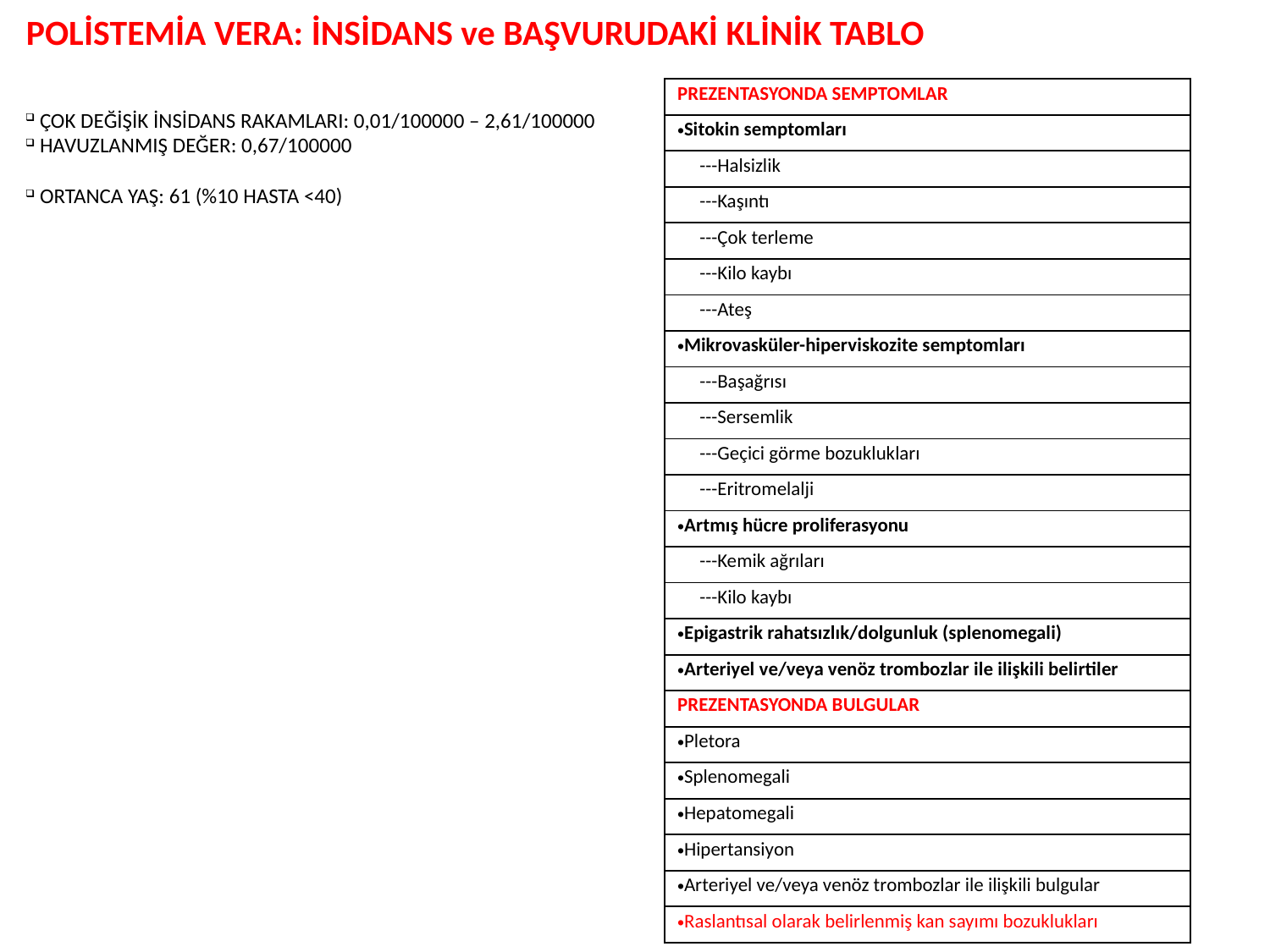

POLİSTEMİA VERA: İNSİDANS ve BAŞVURUDAKİ KLİNİK TABLO
| PREZENTASYONDA SEMPTOMLAR |
| --- |
| Sitokin semptomları |
| ---Halsizlik |
| ---Kaşıntı |
| ---Çok terleme |
| ---Kilo kaybı |
| ---Ateş |
| Mikrovasküler-hiperviskozite semptomları |
| ---Başağrısı |
| ---Sersemlik |
| ---Geçici görme bozuklukları |
| ---Eritromelalji |
| Artmış hücre proliferasyonu |
| ---Kemik ağrıları |
| ---Kilo kaybı |
| Epigastrik rahatsızlık/dolgunluk (splenomegali) |
| Arteriyel ve/veya venöz trombozlar ile ilişkili belirtiler |
| PREZENTASYONDA BULGULAR |
| Pletora |
| Splenomegali |
| Hepatomegali |
| Hipertansiyon |
| Arteriyel ve/veya venöz trombozlar ile ilişkili bulgular |
| Raslantısal olarak belirlenmiş kan sayımı bozuklukları |
 ÇOK DEĞİŞİK İNSİDANS RAKAMLARI: 0,01/100000 – 2,61/100000
 HAVUZLANMIŞ DEĞER: 0,67/100000

 ORTANCA YAŞ: 61 (%10 HASTA <40)